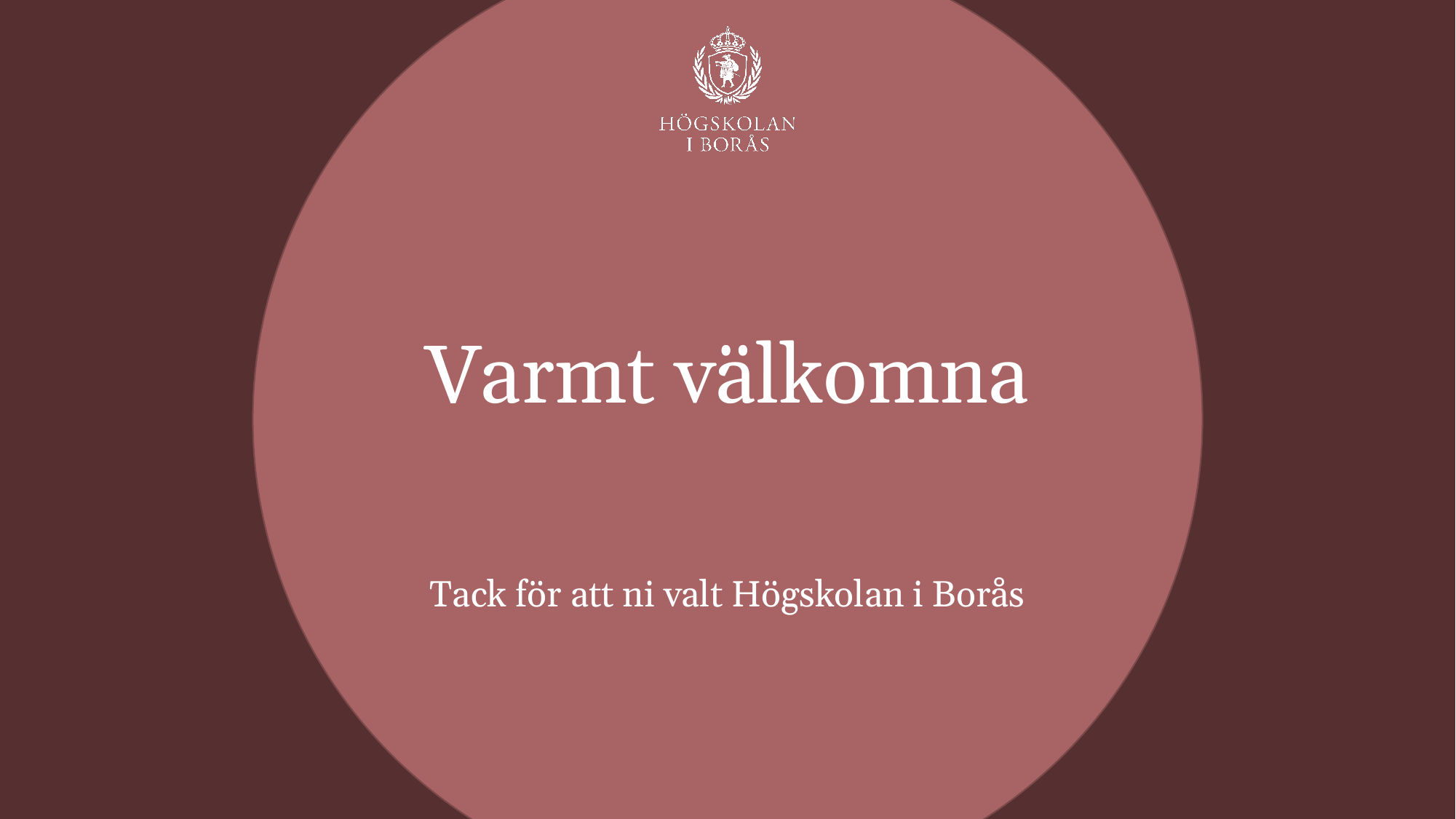

# Varmt välkomna
Tack för att ni valt Högskolan i Borås